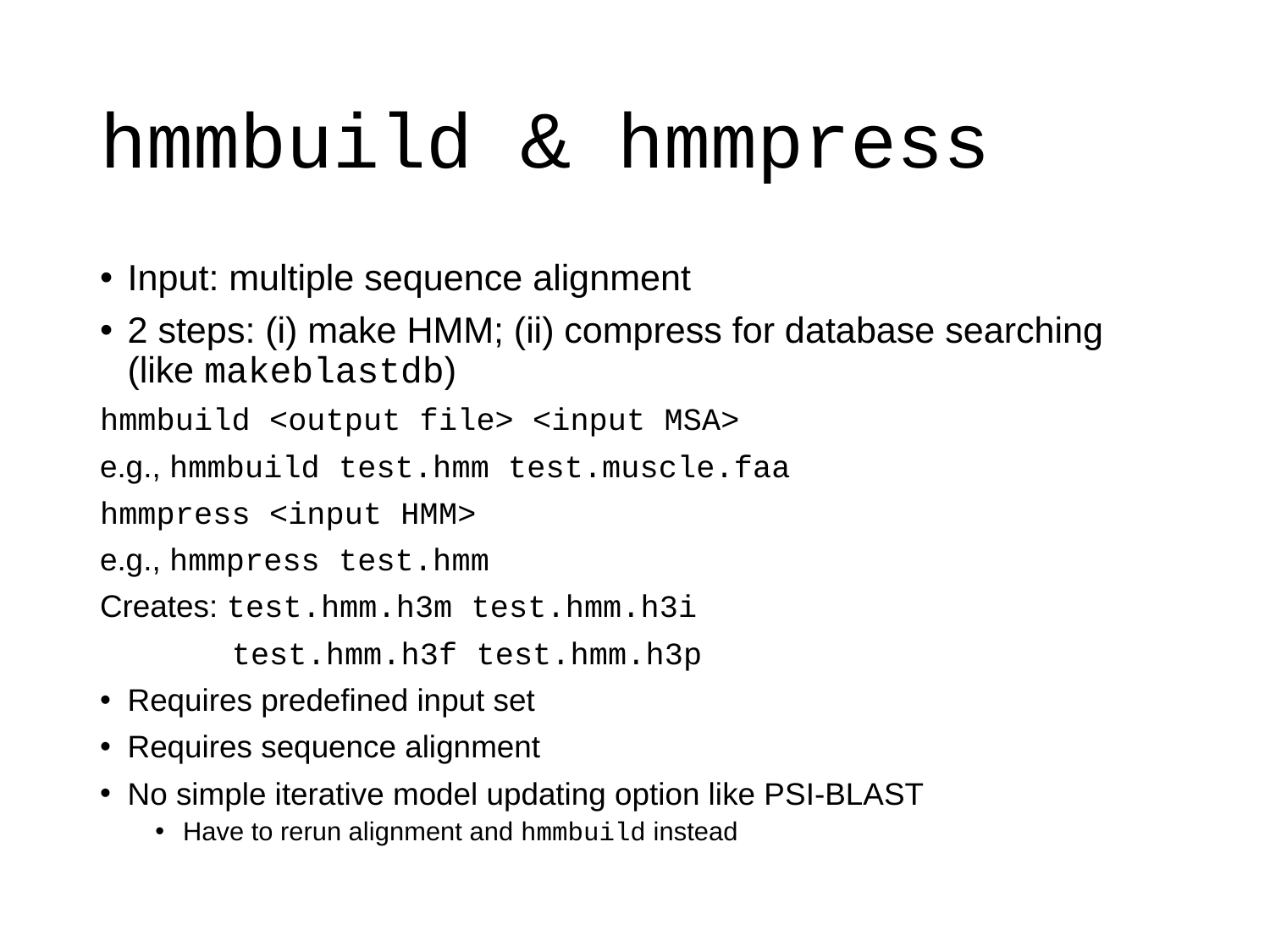

# hmmbuild & hmmpress
Input: multiple sequence alignment
2 steps: (i) make HMM; (ii) compress for database searching (like makeblastdb)
hmmbuild <output file> <input MSA>
e.g., hmmbuild test.hmm test.muscle.faa
hmmpress <input HMM>
e.g., hmmpress test.hmm
Creates: test.hmm.h3m test.hmm.h3i
       test.hmm.h3f test.hmm.h3p
Requires predefined input set
Requires sequence alignment
No simple iterative model updating option like PSI-BLAST
Have to rerun alignment and hmmbuild instead